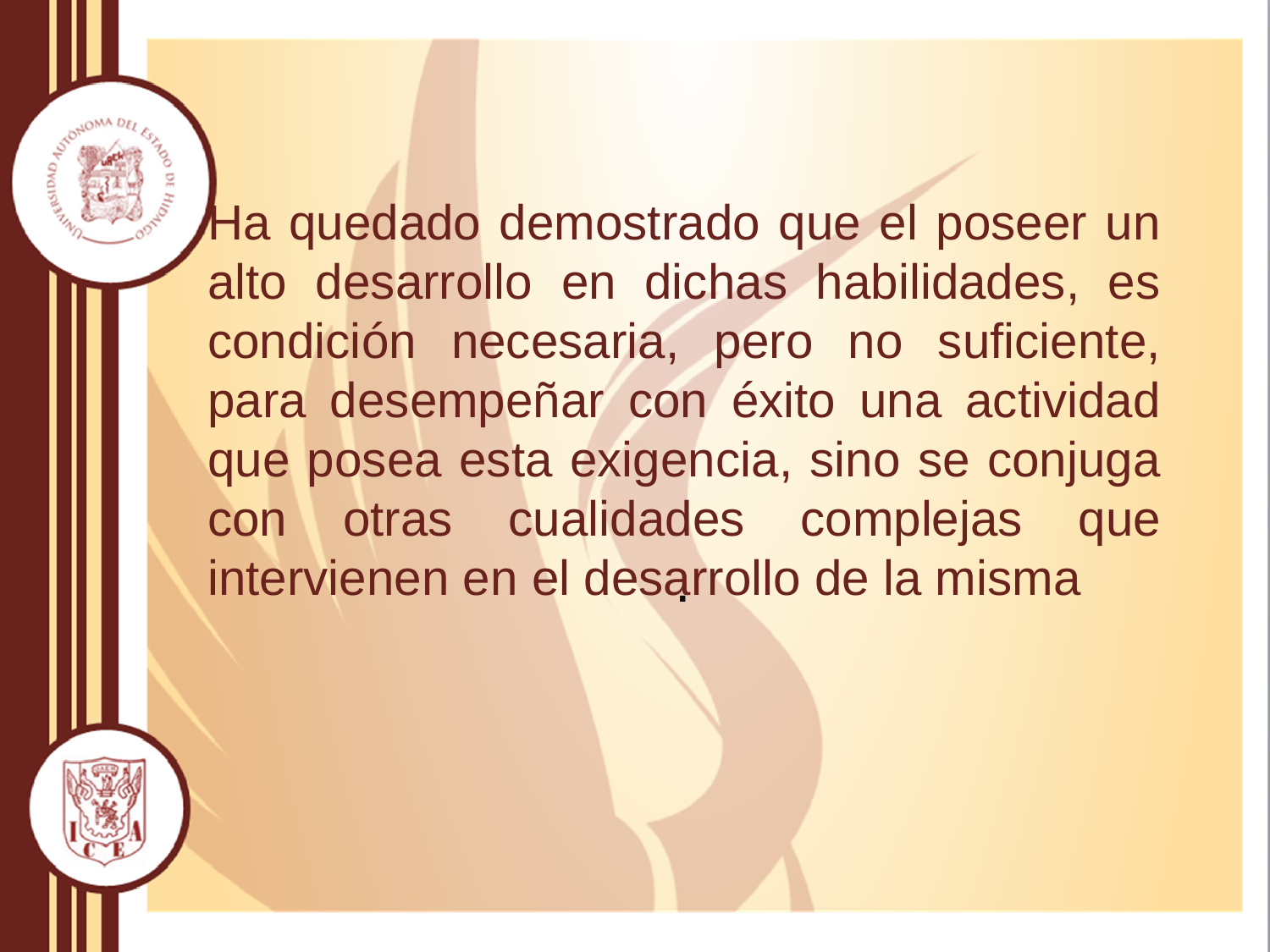

# Ha quedado demostrado que el poseer un alto desarrollo en dichas habilidades, es condición necesaria, pero no suficiente, para desempeñar con éxito una actividad que posea esta exigencia, sino se conjuga con otras cualidades complejas que intervienen en el desarrollo de la misma
.